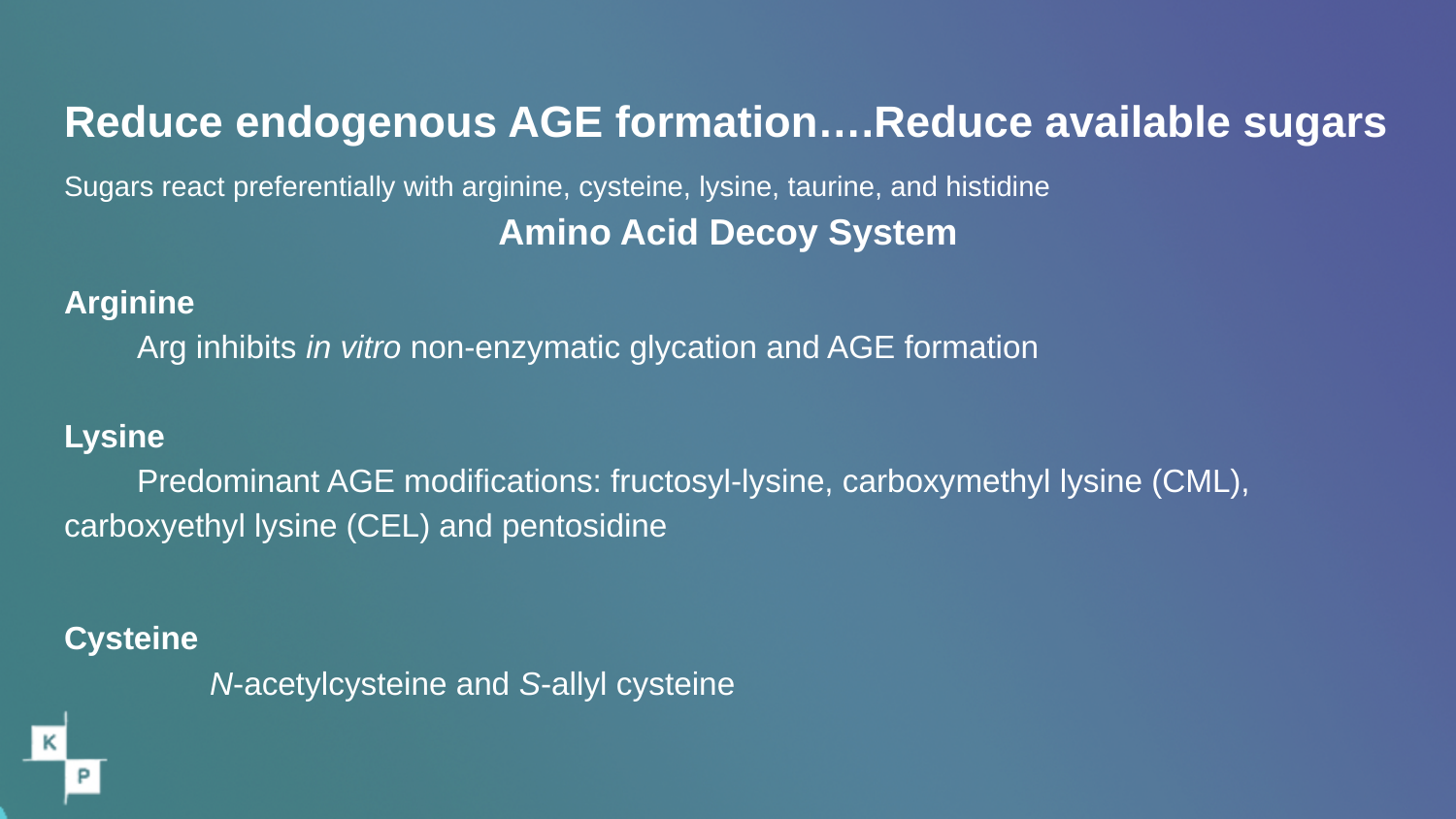

# Reduce endogenous AGE formation….Reduce available sugars

Sugars react preferentially with arginine, cysteine, lysine, taurine, and histidine
Amino Acid Decoy System
Arginine
Arg inhibits in vitro non-enzymatic glycation and AGE formation

Lysine
Predominant AGE modifications: fructosyl-lysine, carboxymethyl lysine (CML), carboxyethyl lysine (CEL) and pentosidine

Cysteine
	N-acetylcysteine and S-allyl cysteine